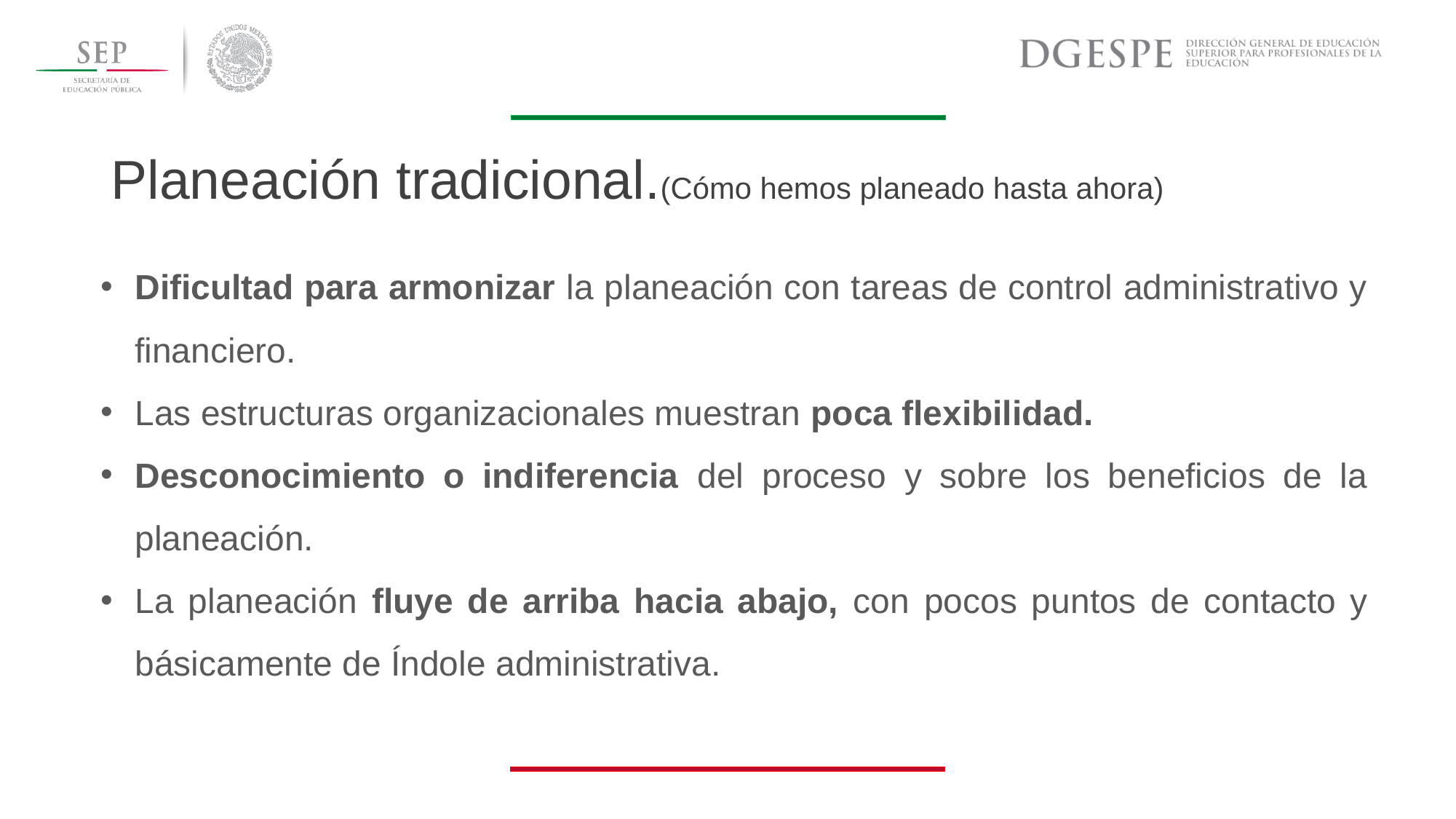

Planeación tradicional.(Cómo hemos planeado hasta ahora)
Dificultad para armonizar la planeación con tareas de control administrativo y financiero.
Las estructuras organizacionales muestran poca flexibilidad.
Desconocimiento o indiferencia del proceso y sobre los beneficios de la planeación.
La planeación fluye de arriba hacia abajo, con pocos puntos de contacto y básicamente de Índole administrativa.